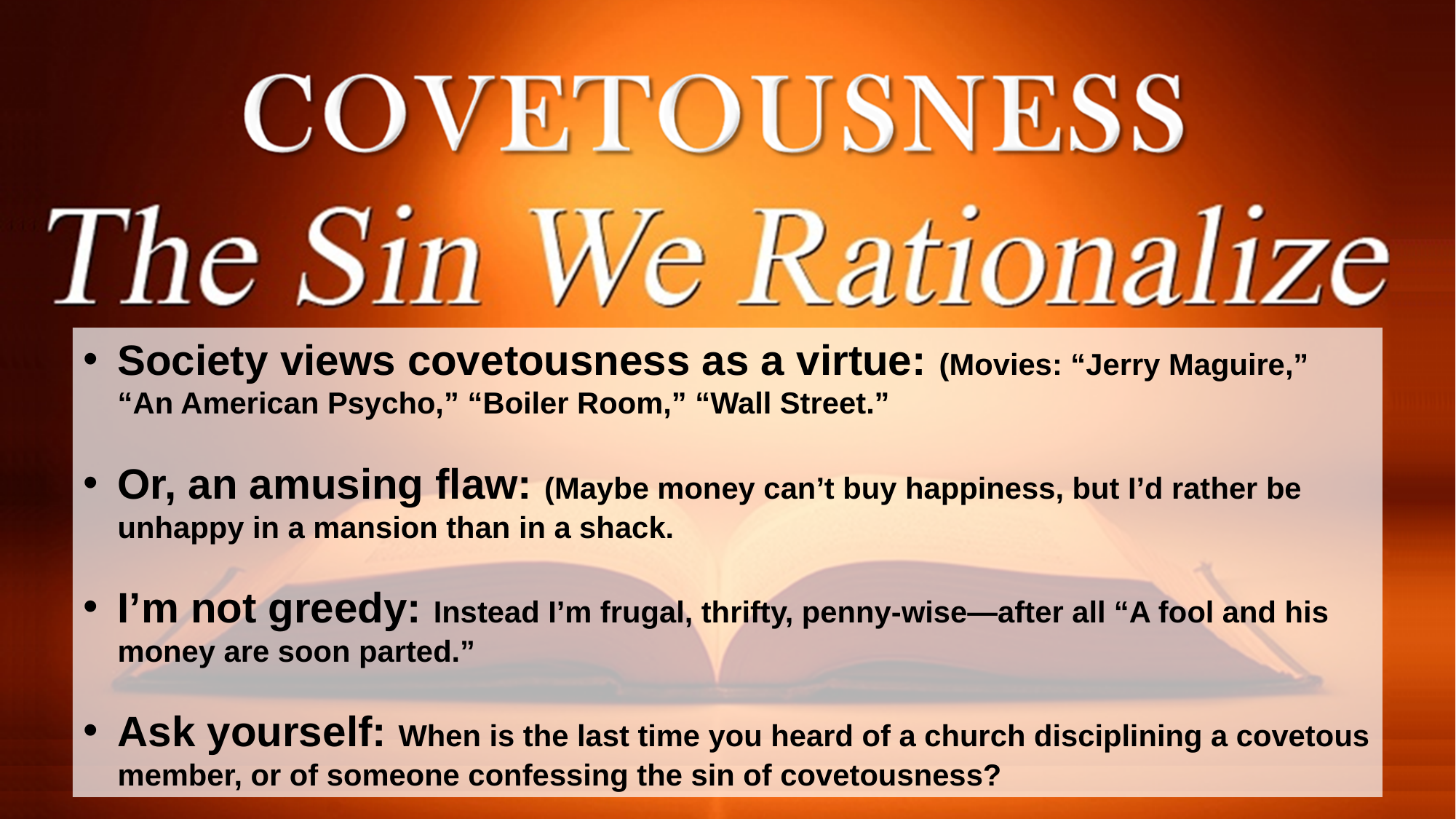

Society views covetousness as a virtue: (Movies: “Jerry Maguire,” “An American Psycho,” “Boiler Room,” “Wall Street.”

Or, an amusing flaw: (Maybe money can’t buy happiness, but I’d rather be unhappy in a mansion than in a shack.

I’m not greedy: Instead I’m frugal, thrifty, penny-wise—after all “A fool and his money are soon parted.”

Ask yourself: When is the last time you heard of a church disciplining a covetous member, or of someone confessing the sin of covetousness?